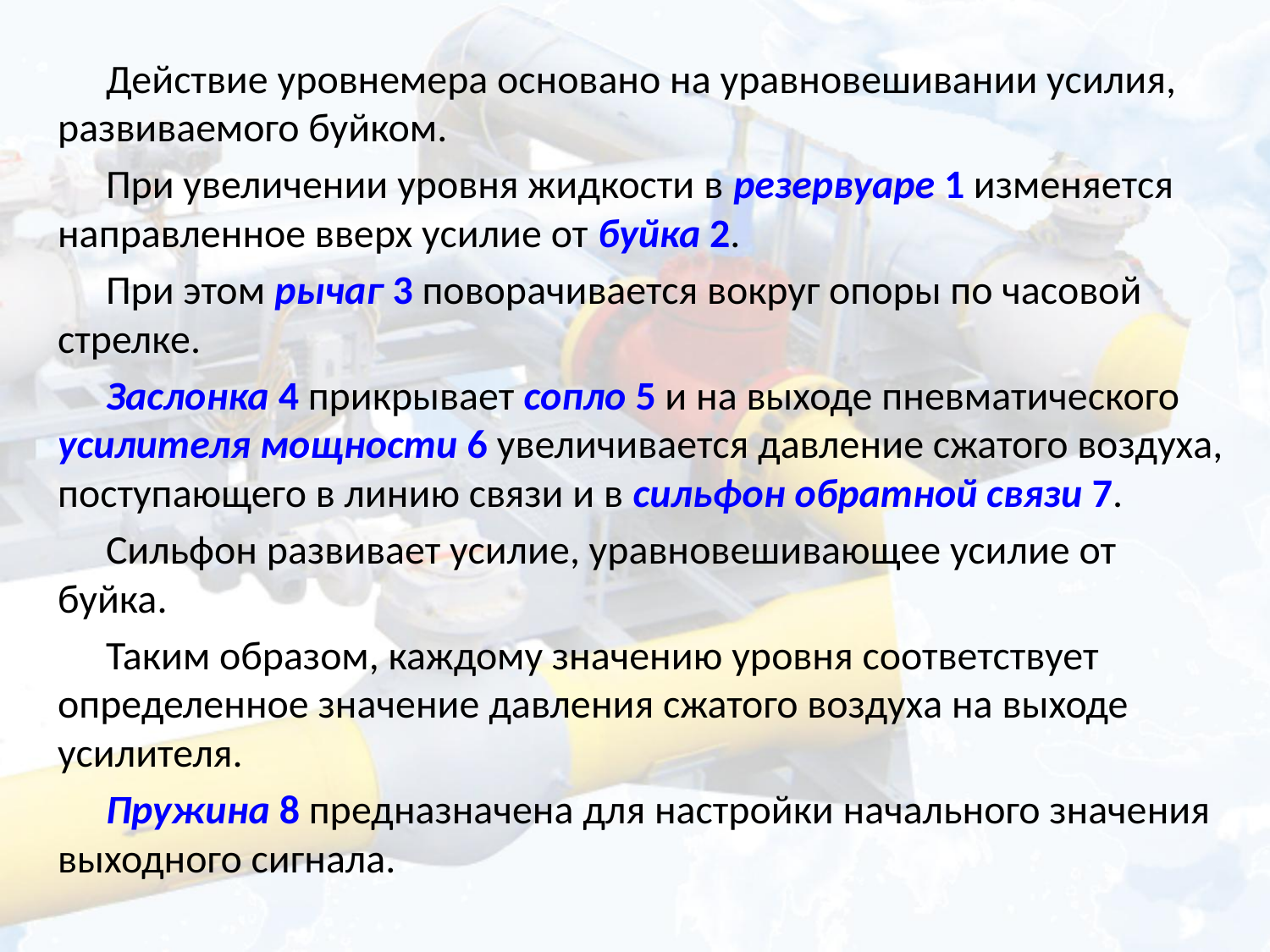

Действие уровнемера основано на уравновешивании усилия, развиваемого буйком.
При увеличении уровня жидкости в резервуаре 1 изменяется направленное вверх усилие от буйка 2.
При этом рычаг 3 поворачивается вокруг опоры по часовой стрелке.
Заслонка 4 прикрывает сопло 5 и на выходе пневматического усилителя мощности 6 увеличивается давление сжатого воздуха, поступающего в линию связи и в сильфон обратной связи 7.
Сильфон развивает усилие, уравновешивающее усилие от буйка.
Таким образом, каждому значению уровня соответствует определенное значение давления сжатого воздуха на выходе усилителя.
Пружина 8 предназначена для настройки начального значения выходного сигнала.